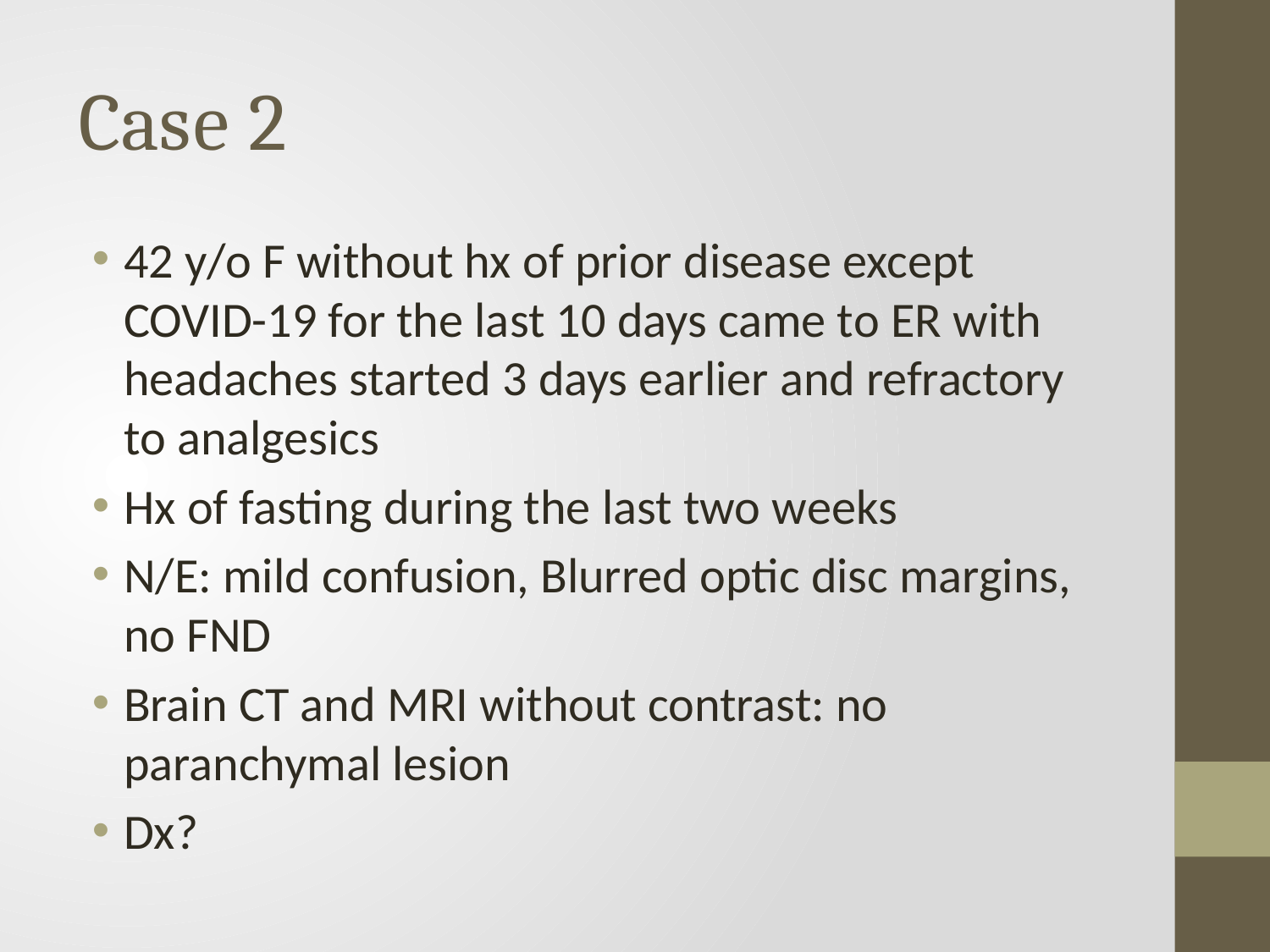

# Case 2
42 y/o F without hx of prior disease except COVID-19 for the last 10 days came to ER with headaches started 3 days earlier and refractory to analgesics
Hx of fasting during the last two weeks
N/E: mild confusion, Blurred optic disc margins, no FND
Brain CT and MRI without contrast: no paranchymal lesion
Dx?